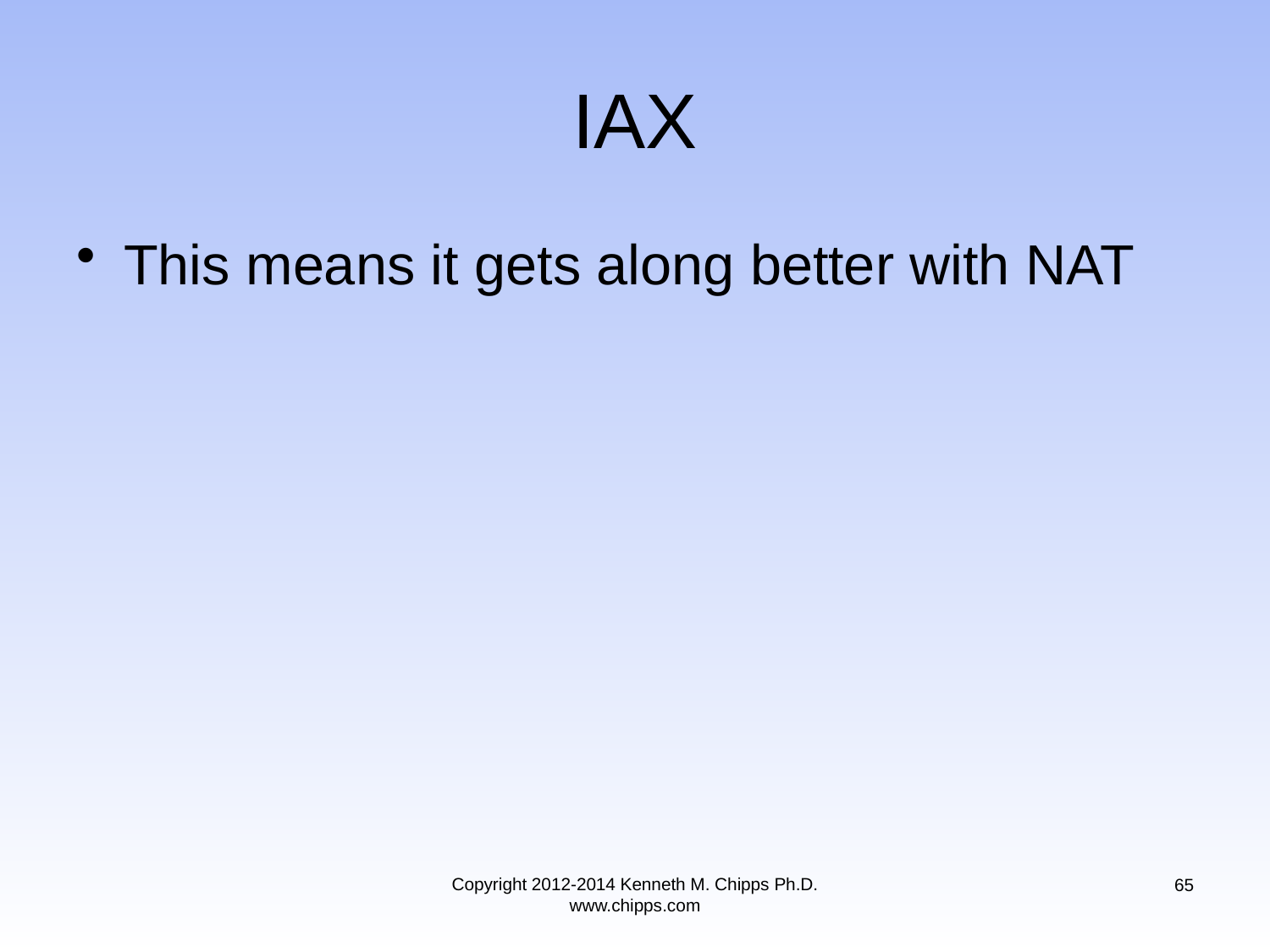

# IAX
This means it gets along better with NAT
Copyright 2012-2014 Kenneth M. Chipps Ph.D. www.chipps.com
65